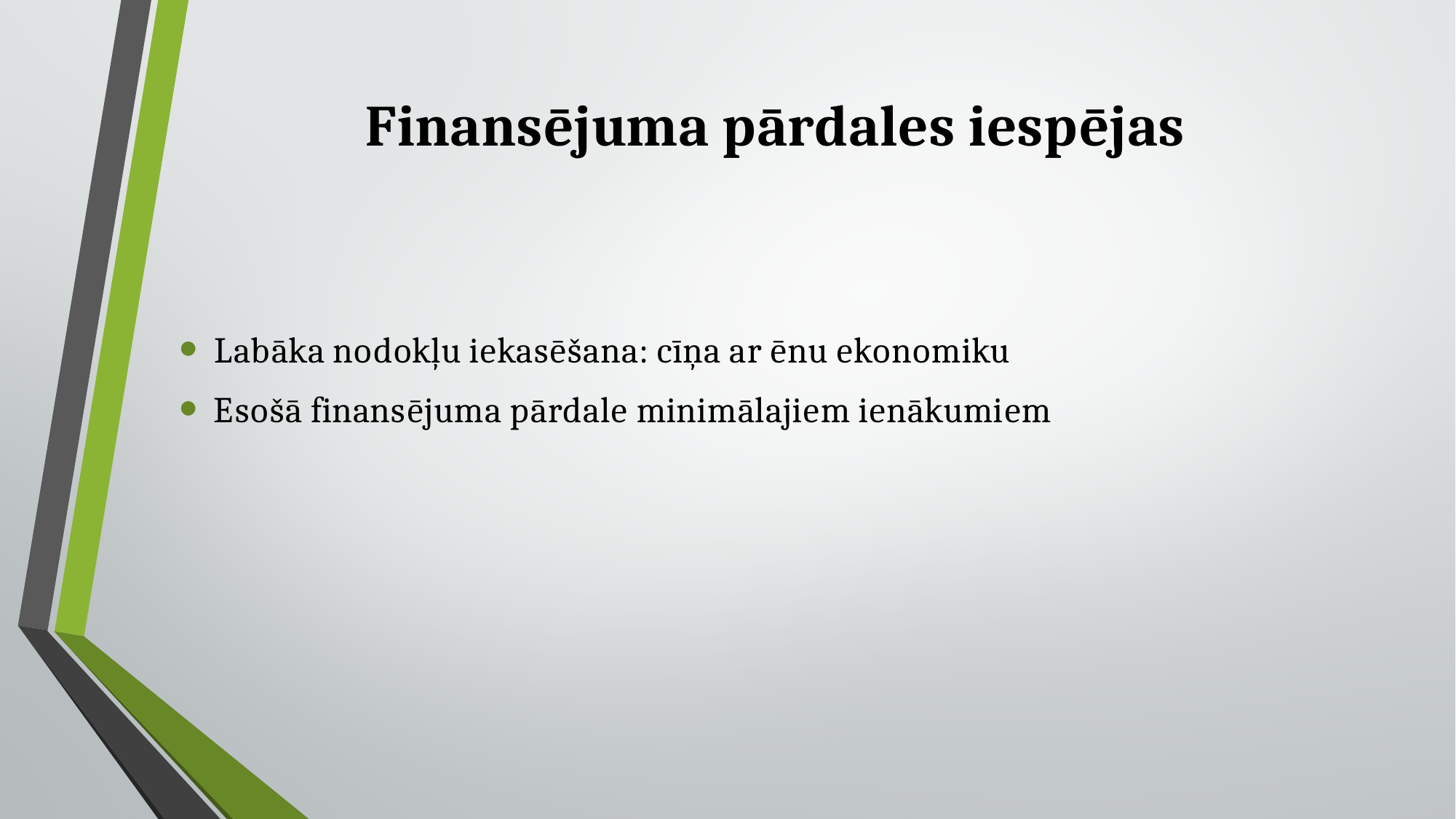

# Finansējuma pārdales iespējas
Labāka nodokļu iekasēšana: cīņa ar ēnu ekonomiku
Esošā finansējuma pārdale minimālajiem ienākumiem